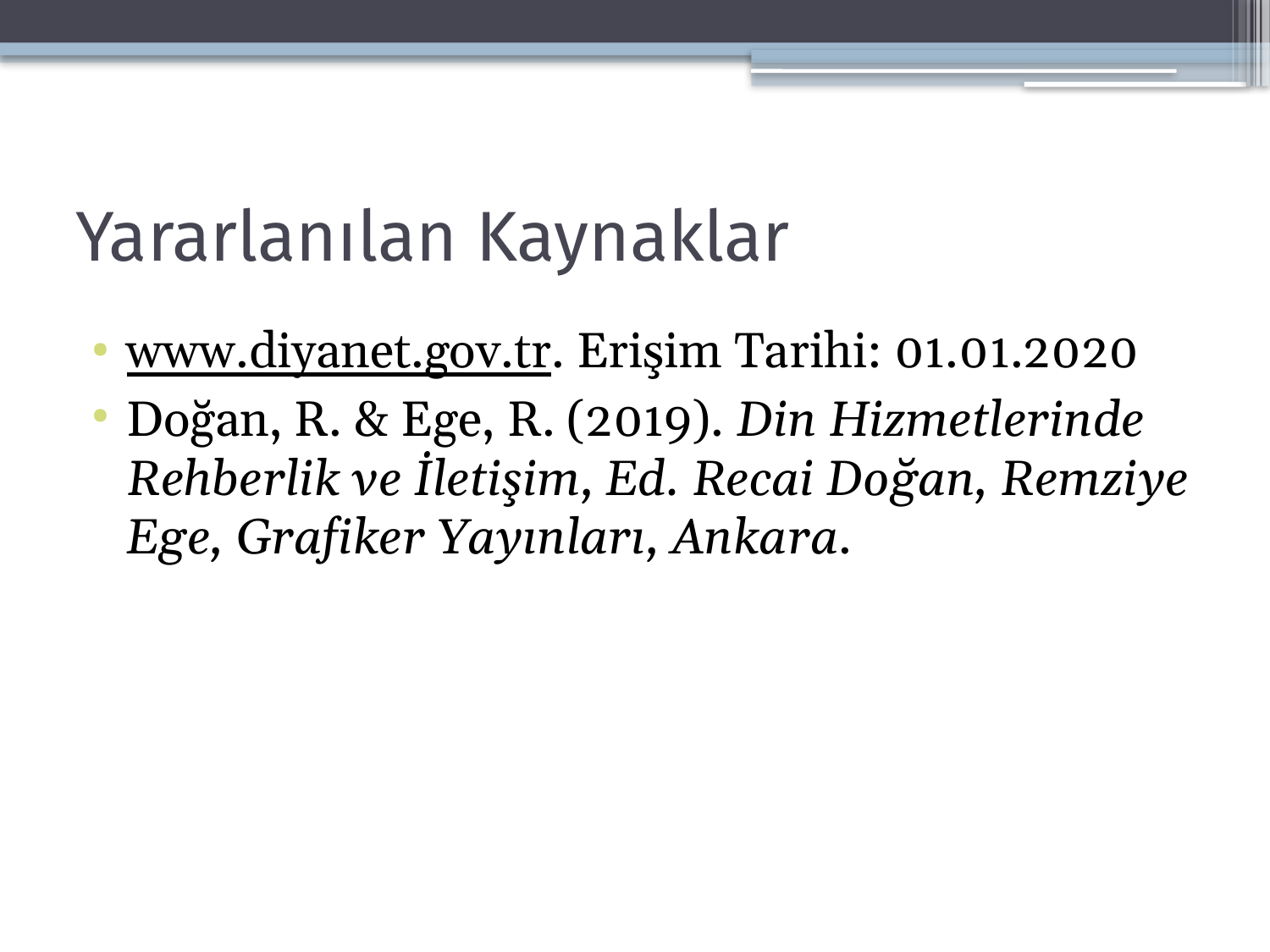

# Yararlanılan Kaynaklar
www.diyanet.gov.tr. Erişim Tarihi: 01.01.2020
Doğan, R. & Ege, R. (2019). Din Hizmetlerinde Rehberlik ve İletişim, Ed. Recai Doğan, Remziye Ege, Grafiker Yayınları, Ankara.